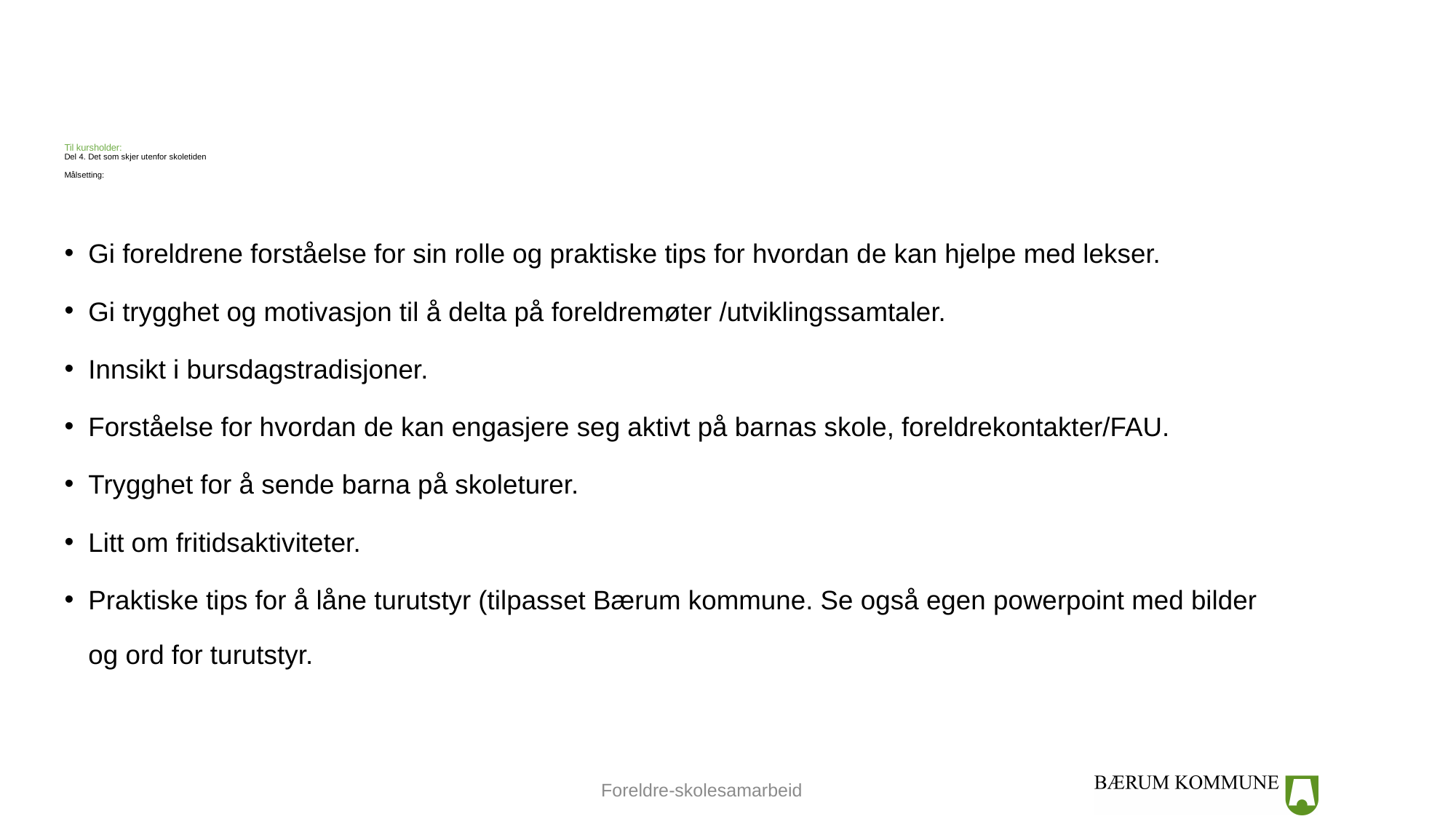

# Til kursholder: Del 4. Det som skjer utenfor skoletiden ​ Målsetting:​

Gi foreldrene forståelse for sin rolle og praktiske tips for hvordan de kan hjelpe med lekser.
Gi trygghet og motivasjon til å delta på foreldremøter /utviklingssamtaler.
Innsikt i bursdagstradisjoner.
Forståelse for hvordan de kan engasjere seg aktivt på barnas skole, foreldrekontakter/FAU.
Trygghet for å sende barna på skoleturer.
Litt om fritidsaktiviteter.
Praktiske tips for å låne turutstyr (tilpasset Bærum kommune. Se også egen powerpoint med bilder og ord for turutstyr.

Foreldre-skolesamarbeid